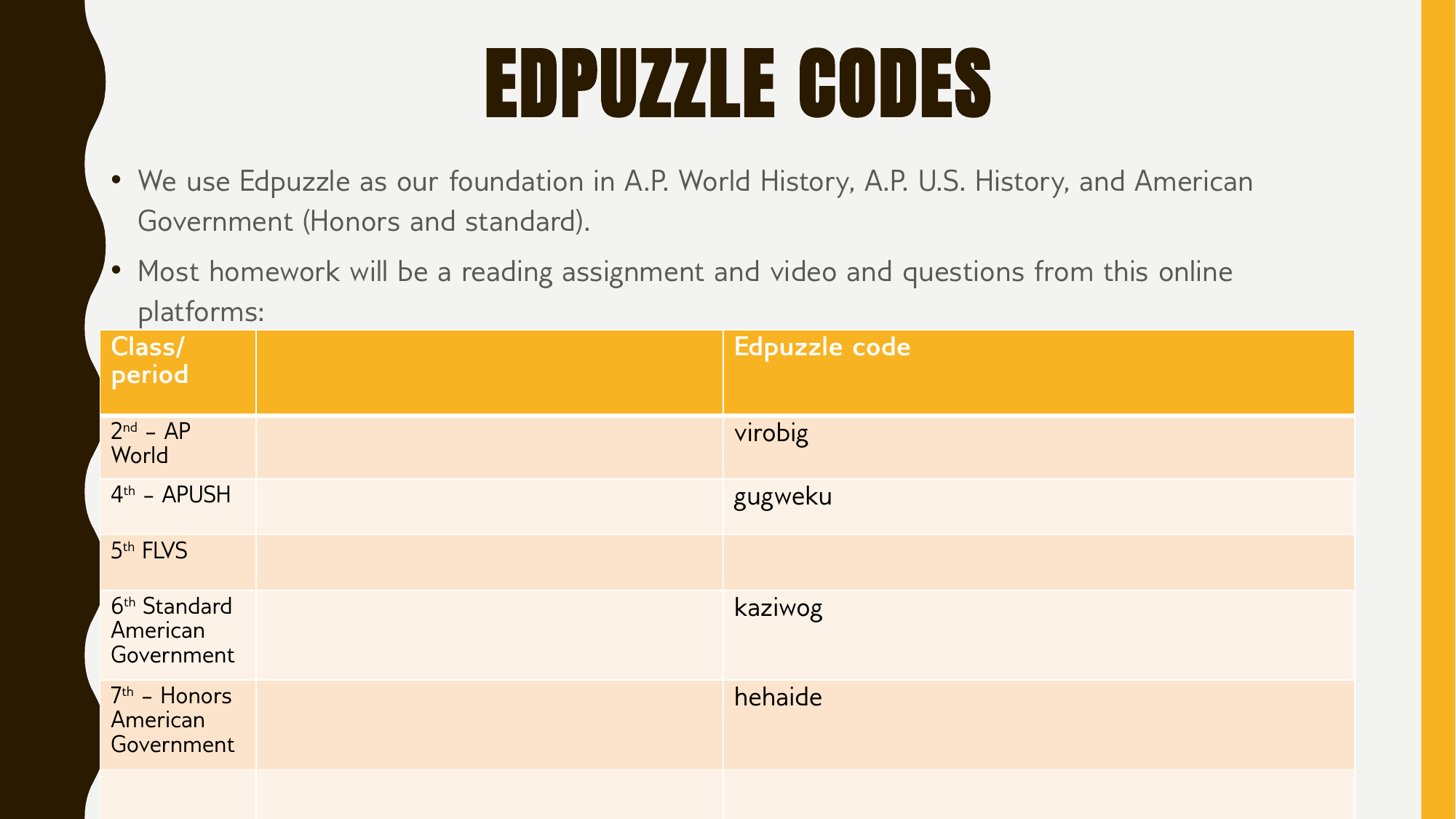

# Edpuzzle Codes
We use Edpuzzle as our foundation in A.P. World History, A.P. U.S. History, and American Government (Honors and standard).
Most homework will be a reading assignment and video and questions from this online platforms:

| Class/ period |  | Edpuzzle code |
| --- | --- | --- |
| 2nd – AP World |  | virobig |
| 4th – APUSH |  | gugweku |
| 5th FLVS |  |  |
| 6th Standard American Government |  | kaziwog |
| 7th – Honors American Government |  | hehaide |
|  |  |  |